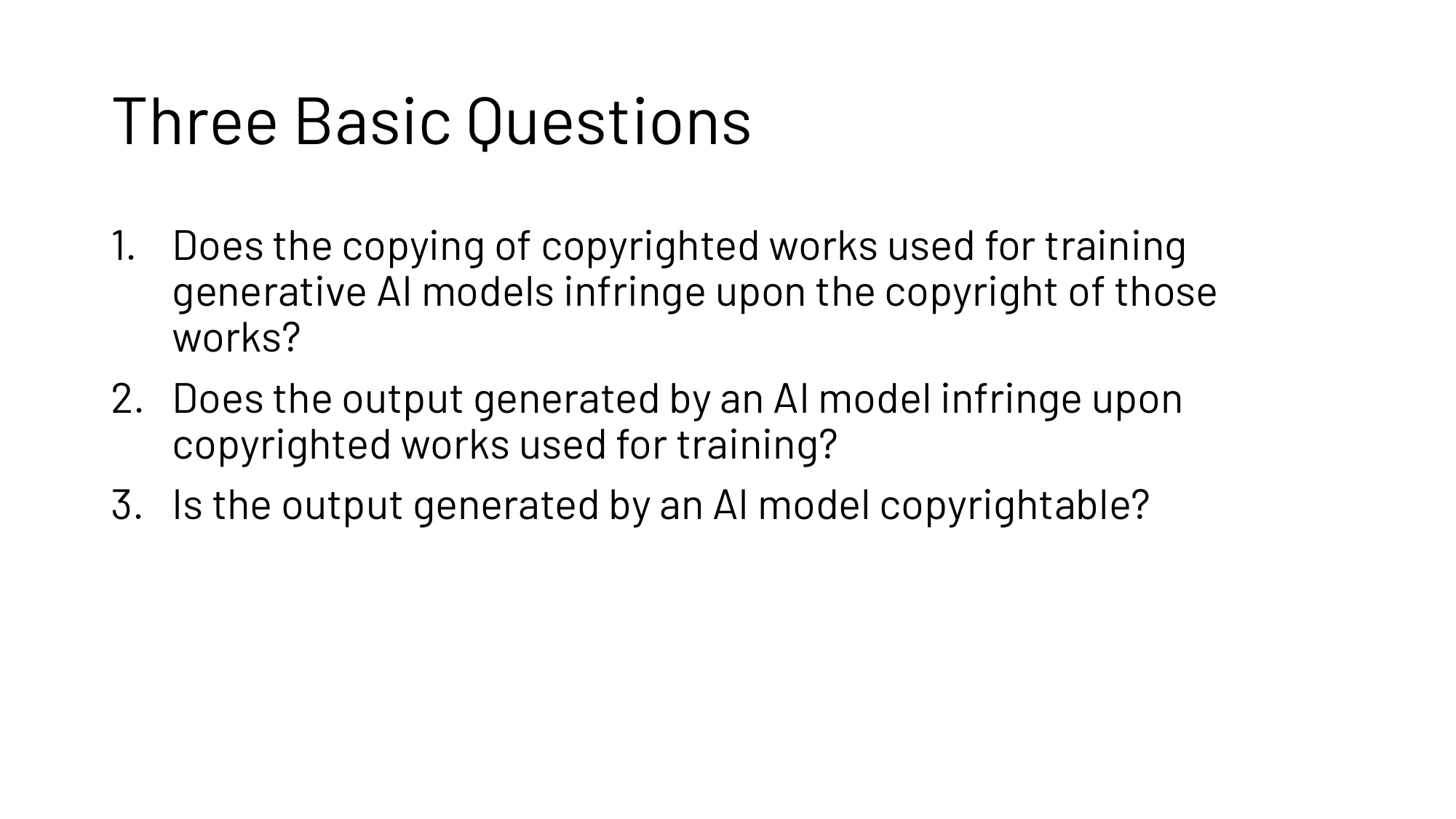

# Three Basic Questions
Does the copying of copyrighted works used for training generative AI models infringe upon the copyright of those works?
Does the output generated by an AI model infringe upon copyrighted works used for training?
Is the output generated by an AI model copyrightable?